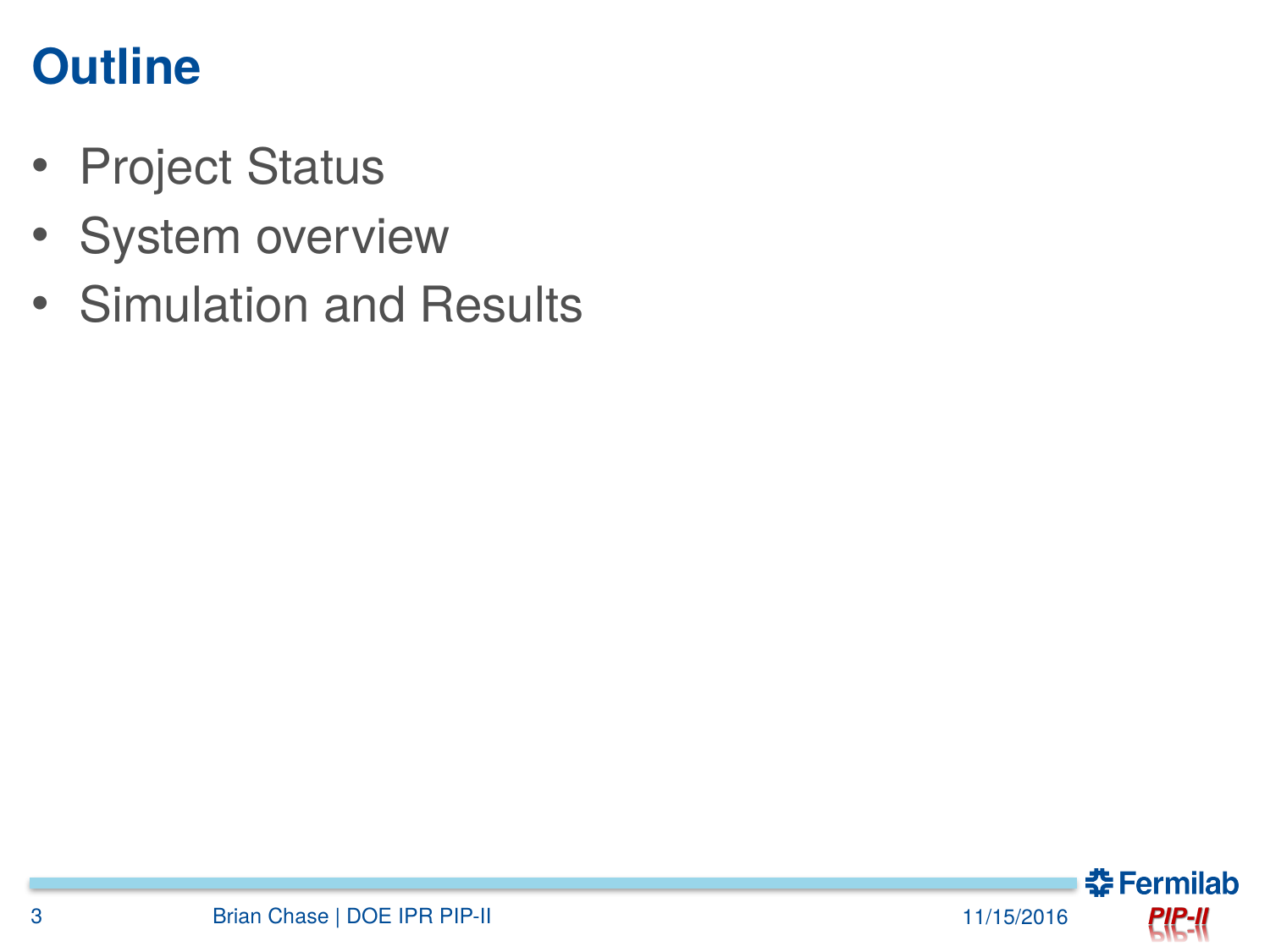

# Outline
Project Status
System overview
Simulation and Results

3
Brian Chase | DOE IPR PIP-II
11/15/2016